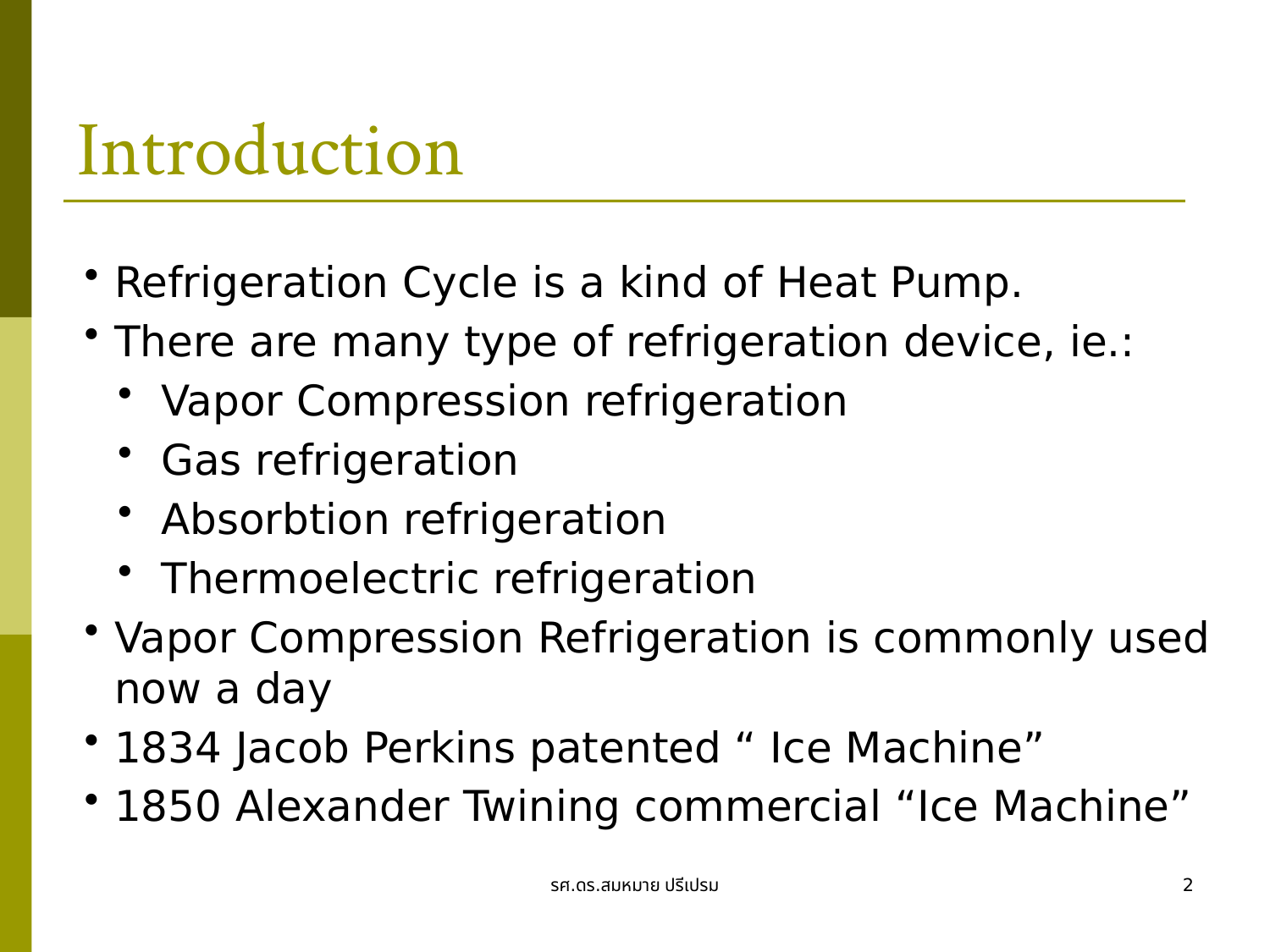

# Introduction

Refrigeration Cycle is a kind of Heat Pump.
There are many type of refrigeration device, ie.:
 Vapor Compression refrigeration
 Gas refrigeration
 Absorbtion refrigeration
 Thermoelectric refrigeration
Vapor Compression Refrigeration is commonly used now a day
1834 Jacob Perkins patented “ Ice Machine”
1850 Alexander Twining commercial “Ice Machine”
รศ.ดร.สมหมาย ปรีเปรม
2